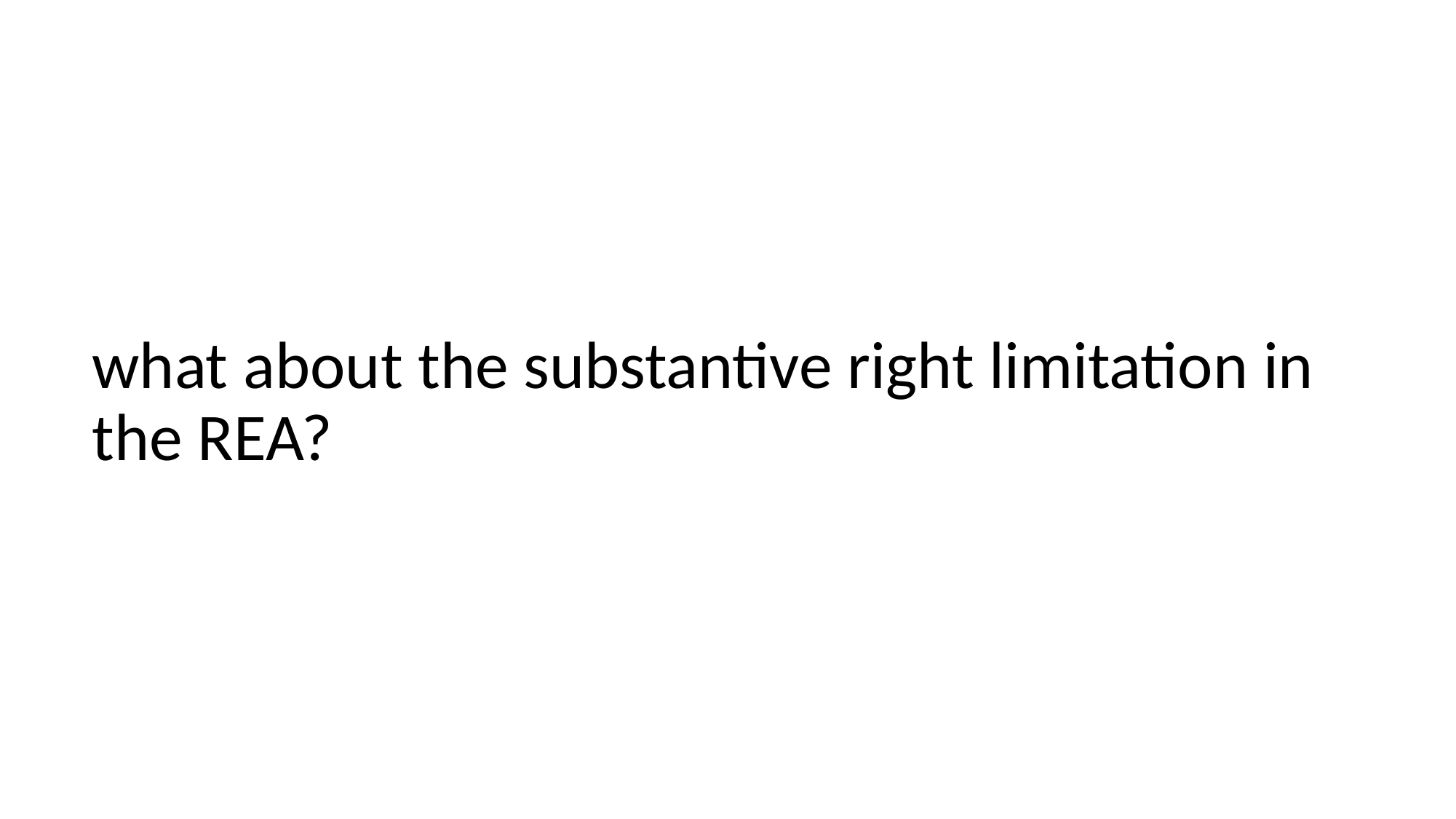

# what about the substantive right limitation in the REA?